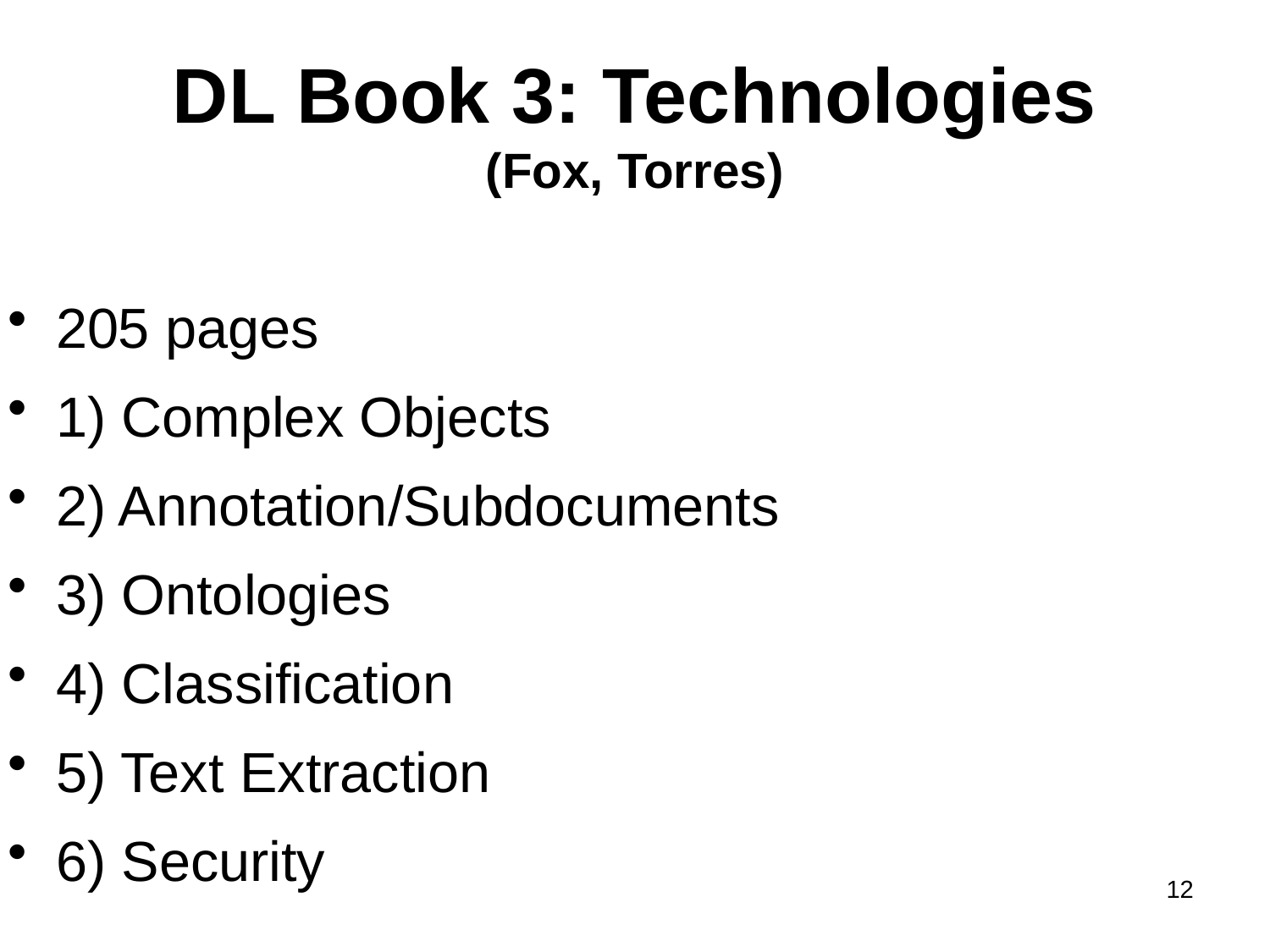

# DL Book 3: Technologies (Fox, Torres)
205 pages
1) Complex Objects
2) Annotation/Subdocuments
3) Ontologies
4) Classification
5) Text Extraction
6) Security
12